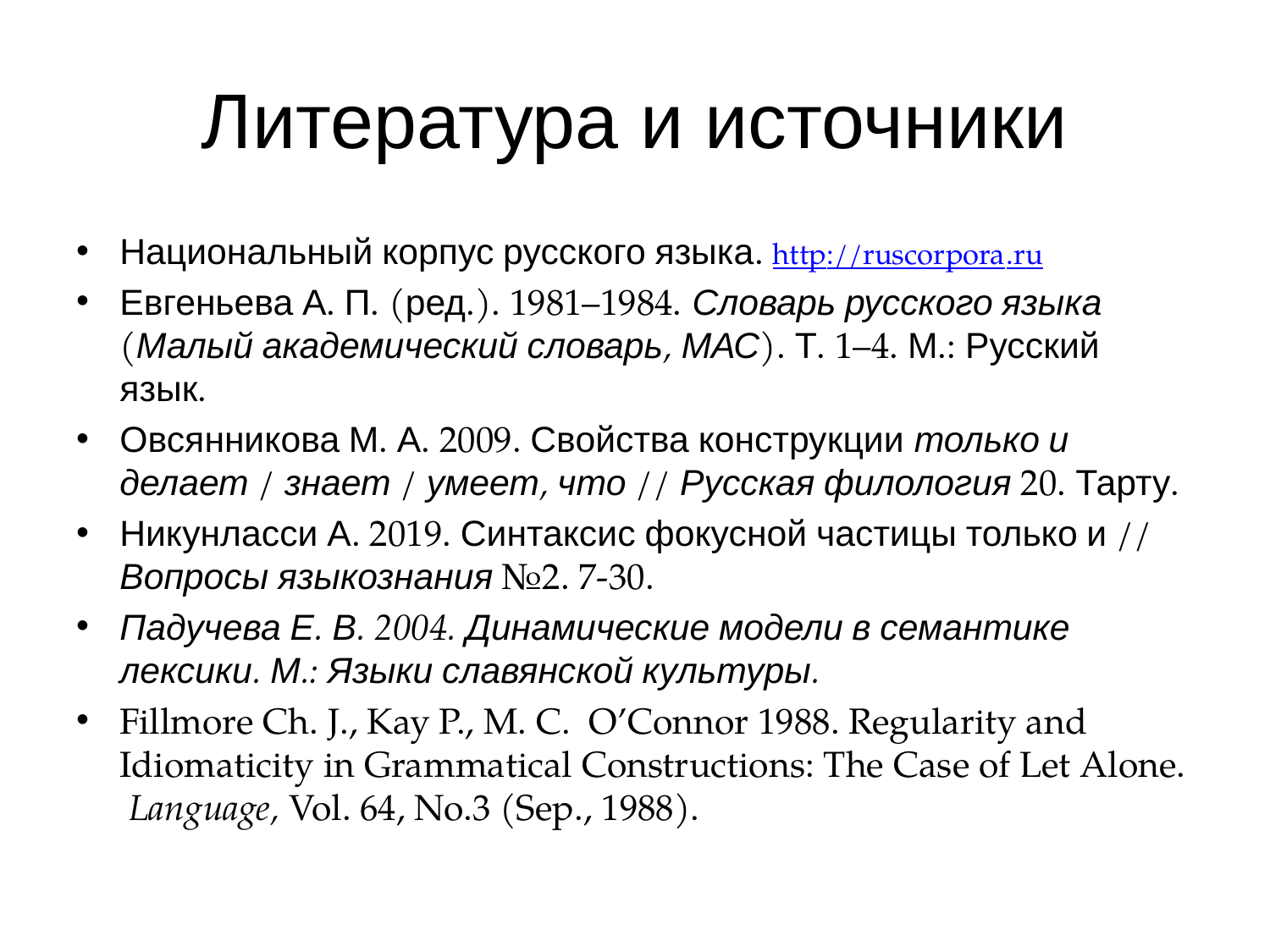

# Литература и источники
Национальный корпус русского языка. http://ruscorpora.ru
Евгеньева А. П. (ред.). 1981–1984. Словарь русского языка (Малый академический словарь, МАС). Т. 1–4. М.: Русский язык.
Овсянникова М. А. 2009. Свойства конструкции только и делает / знает / умеет, что // Русская филология 20. Тарту.
Никунласси А. 2019. Синтаксис фокусной частицы только и // Вопросы языкознания №2. 7-30.
Падучева Е. В. 2004. Динамические модели в семантике лексики. М.: Языки славянской культуры.
Fillmore Ch. J., Kay P., M. C.  O’Connor 1988. Regularity and Idiomaticity in Grammatical Constructions: The Case of Let Alone.  Language, Vol. 64, No.3 (Sep., 1988).